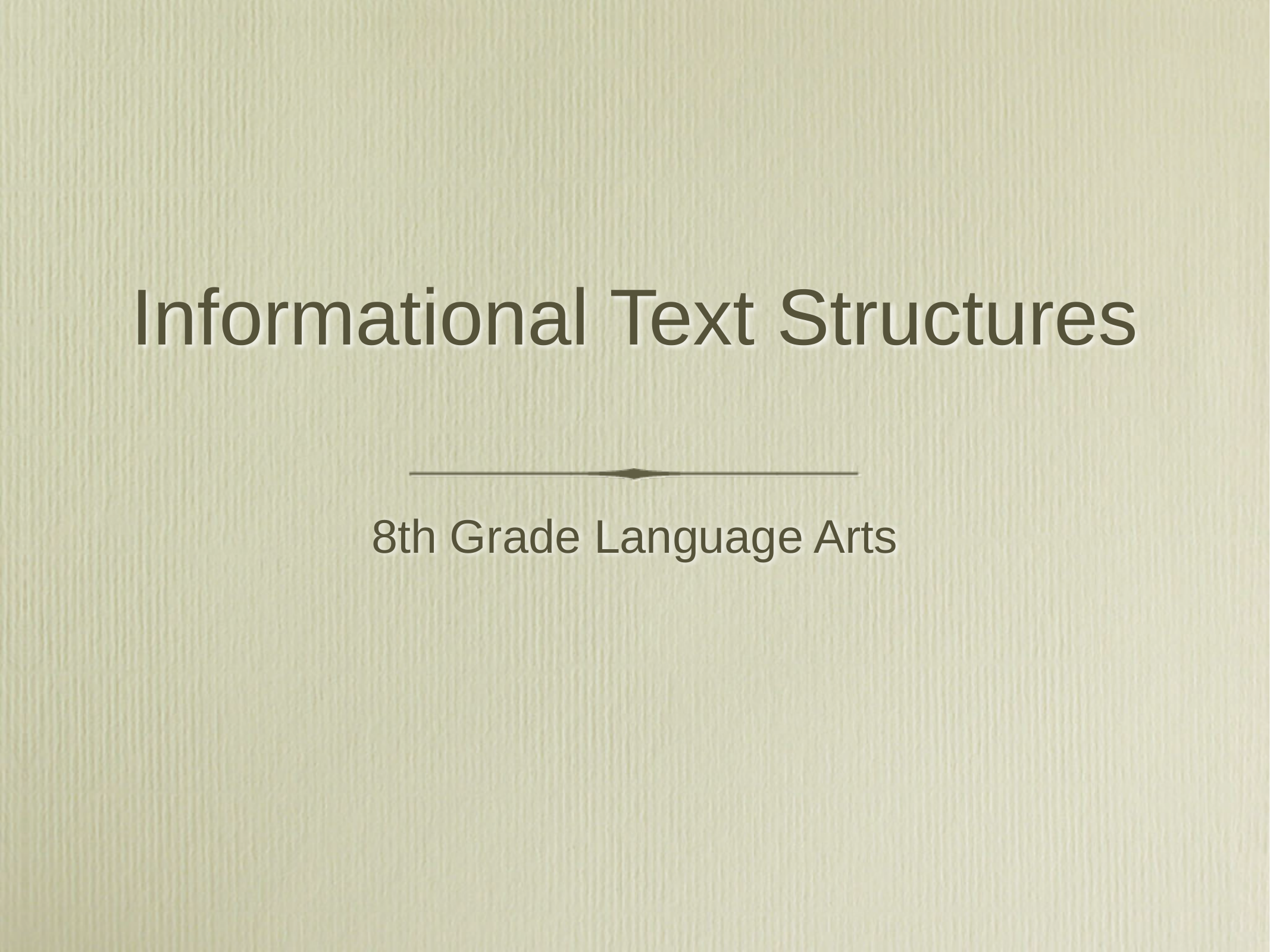

# Informational Text Structures
8th Grade Language Arts